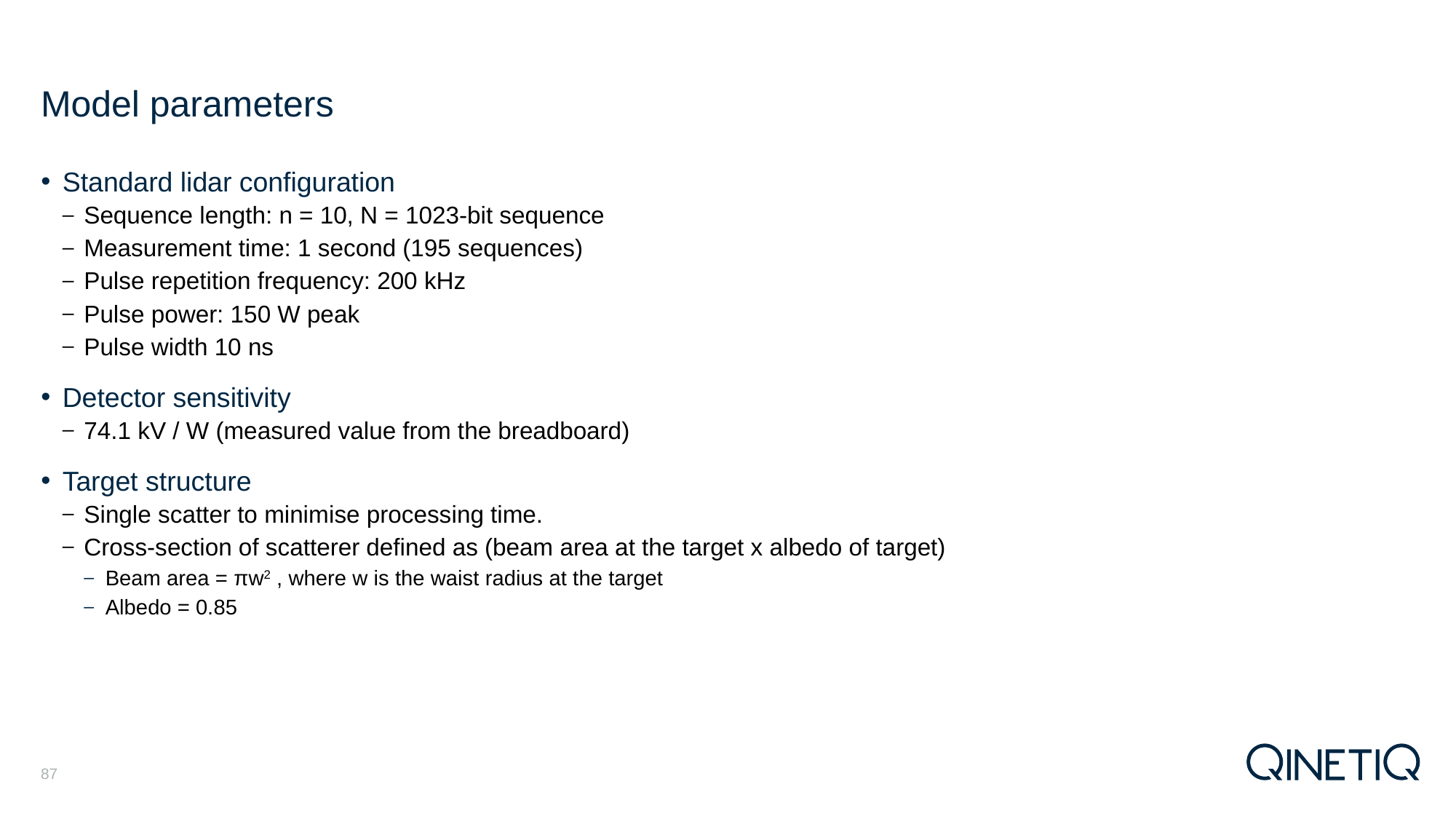

# Model parameters
Standard lidar configuration
Sequence length: n = 10, N = 1023-bit sequence
Measurement time: 1 second (195 sequences)
Pulse repetition frequency: 200 kHz
Pulse power: 150 W peak
Pulse width 10 ns
Detector sensitivity
74.1 kV / W (measured value from the breadboard)
Target structure
Single scatter to minimise processing time.
Cross-section of scatterer defined as (beam area at the target x albedo of target)
Beam area = πw2 , where w is the waist radius at the target
Albedo = 0.85

87